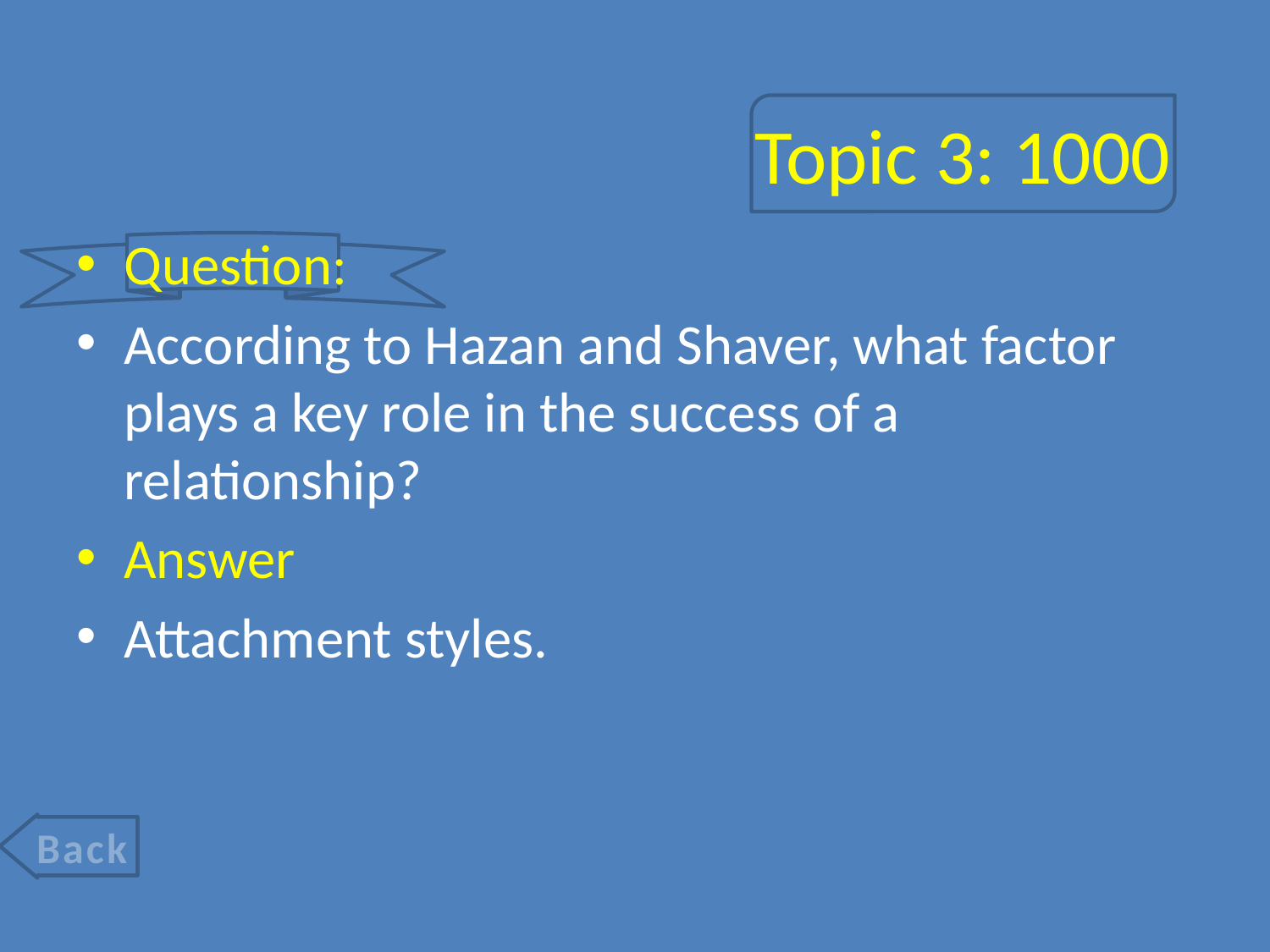

# Topic 3: 1000

Question:
According to Hazan and Shaver, what factor plays a key role in the success of a relationship?
Answer
Attachment styles.

Back